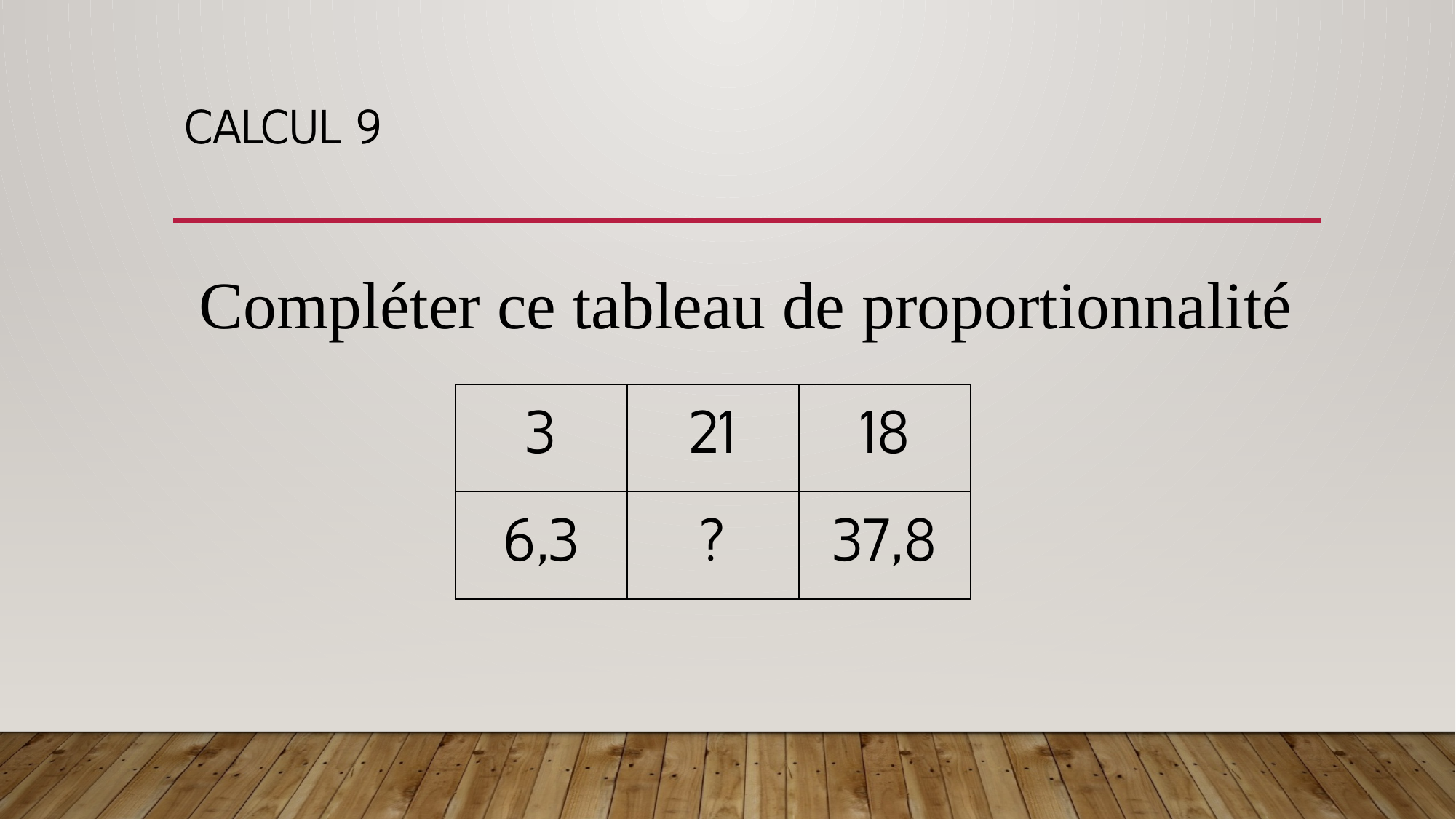

# CALCUL 9
Compléter ce tableau de proportionnalité

| 3 | 21 | 18 |
| --- | --- | --- |
| 6,3 | ? | 37,8 |